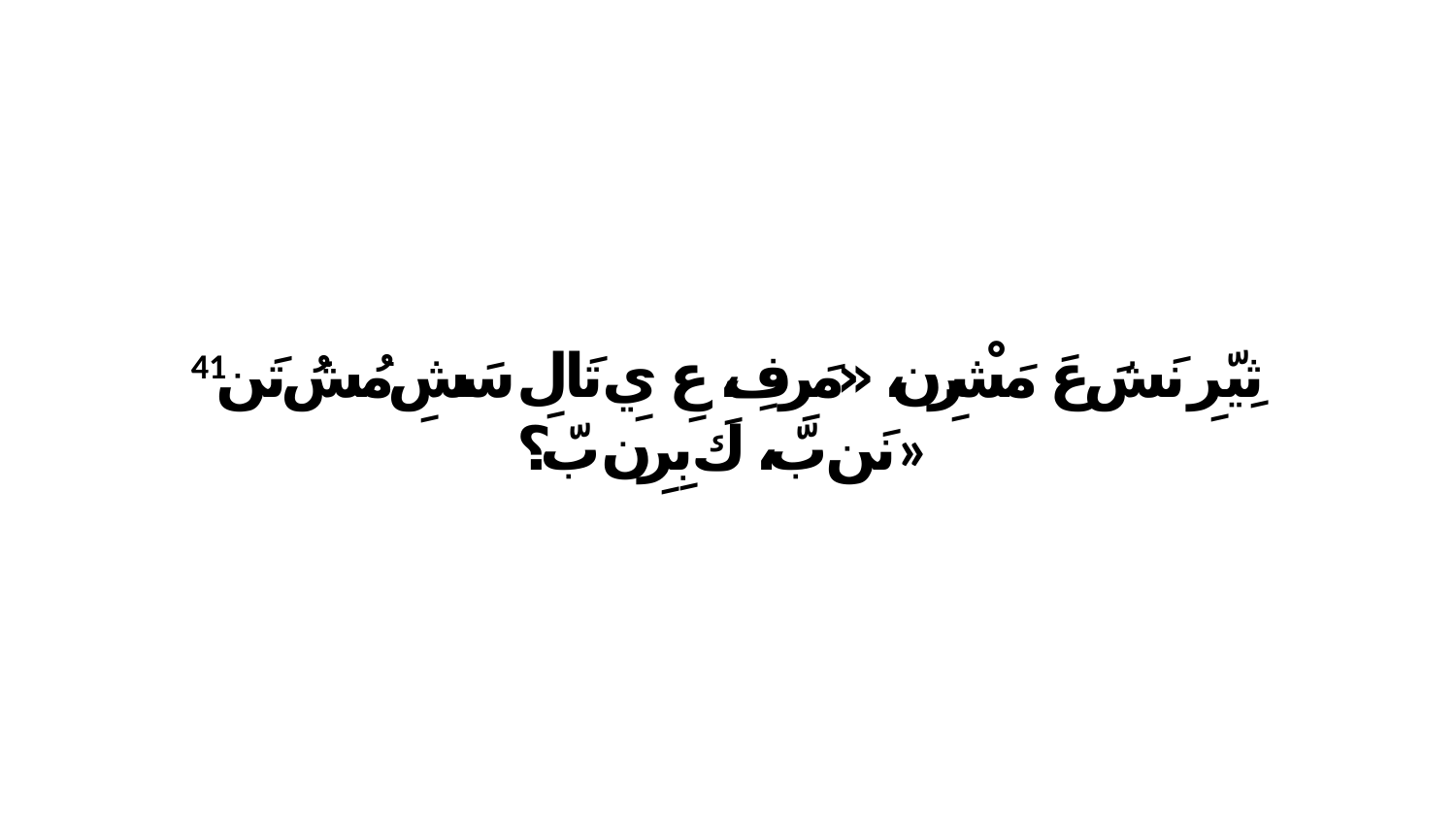

41 ثِيّرِ نَشَ عَ مَشْرِن، «مَرِفِ، عِ يِ تَالِ سَشِ مُشُ تَن نَن بّ، كَ بِرِن بّ؟»